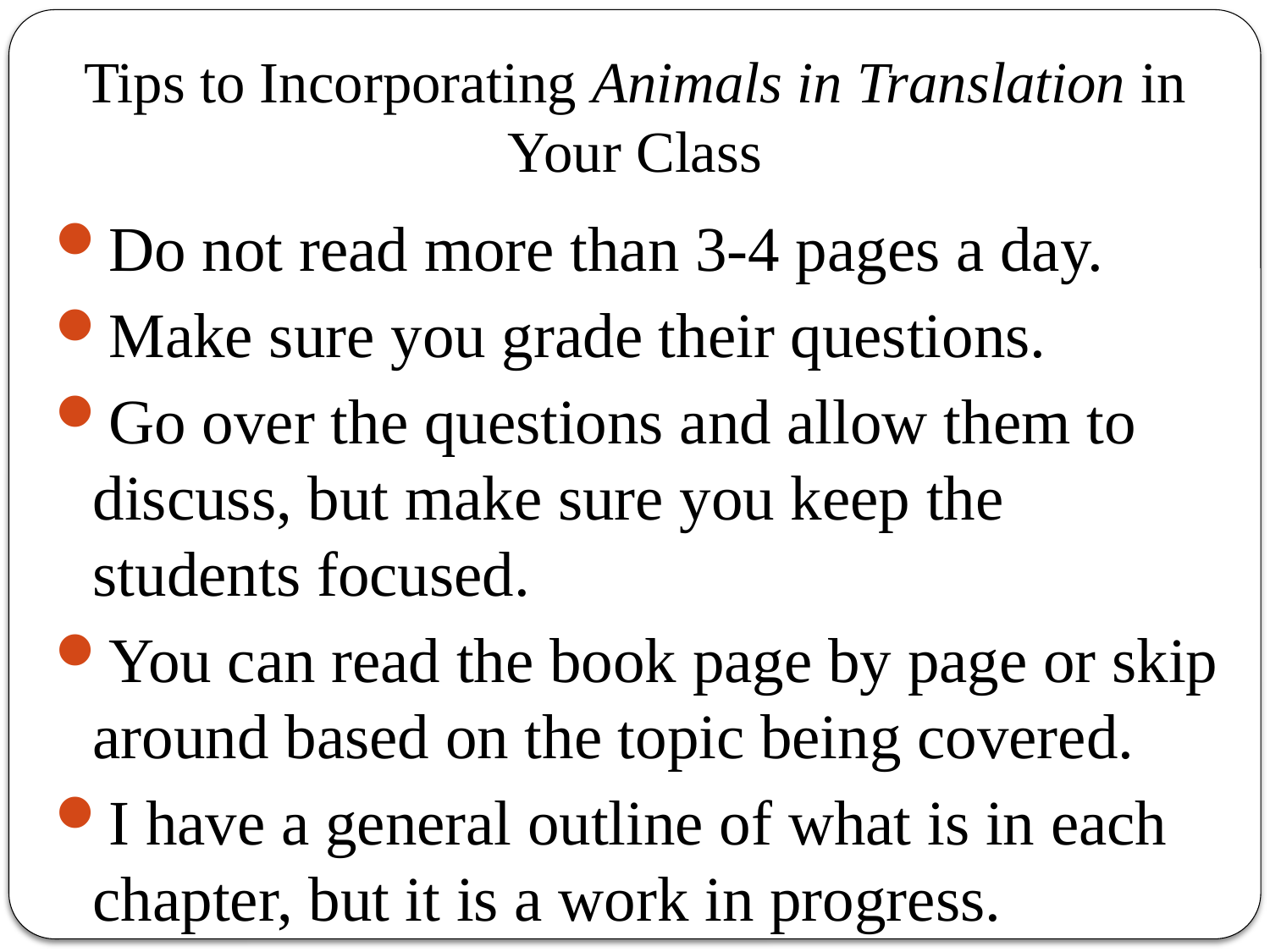

# Tips to Incorporating Animals in Translation in Your Class
Do not read more than 3-4 pages a day.
Make sure you grade their questions.
Go over the questions and allow them to discuss, but make sure you keep the students focused.
You can read the book page by page or skip around based on the topic being covered.
I have a general outline of what is in each chapter, but it is a work in progress.